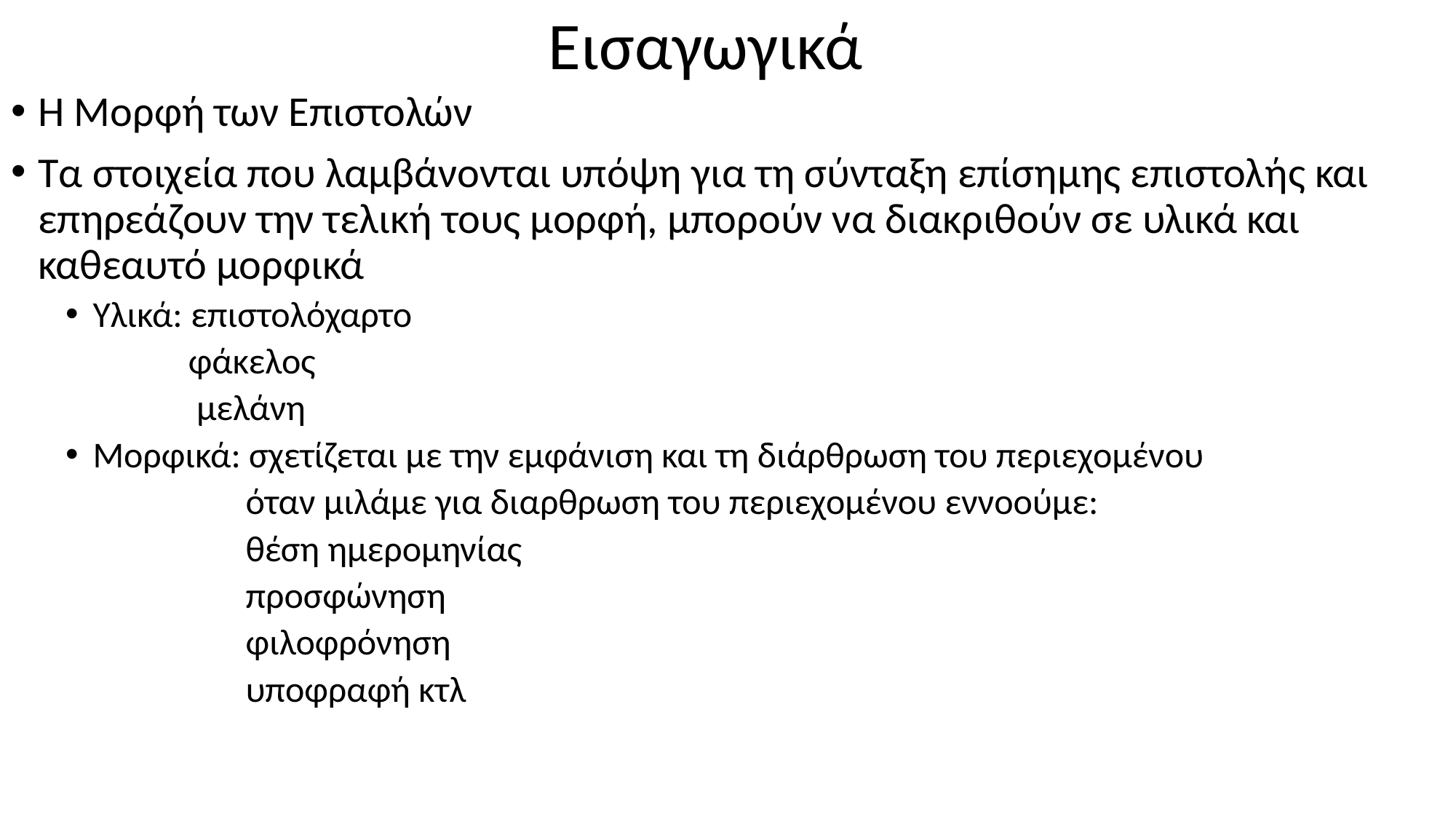

# Εισαγωγικά
Η Μορφή των Επιστολών
Τα στοιχεία που λαμβάνονται υπόψη για τη σύνταξη επίσημης επιστολής και επηρεάζουν την τελική τους μορφή, μπορούν να διακριθούν σε υλικά και καθεαυτό μορφικά
Υλικά: επιστολόχαρτο
               φάκελος
                μελάνη
Μορφικά: σχετίζεται με την εμφάνιση και τη διάρθρωση του περιεχομένου
                      όταν μιλάμε για διαρθρωση του περιεχομένου εννοούμε:
                      θέση ημερομηνίας
                      προσφώνηση
                      φιλοφρόνηση
                      υποφραφή κτλ